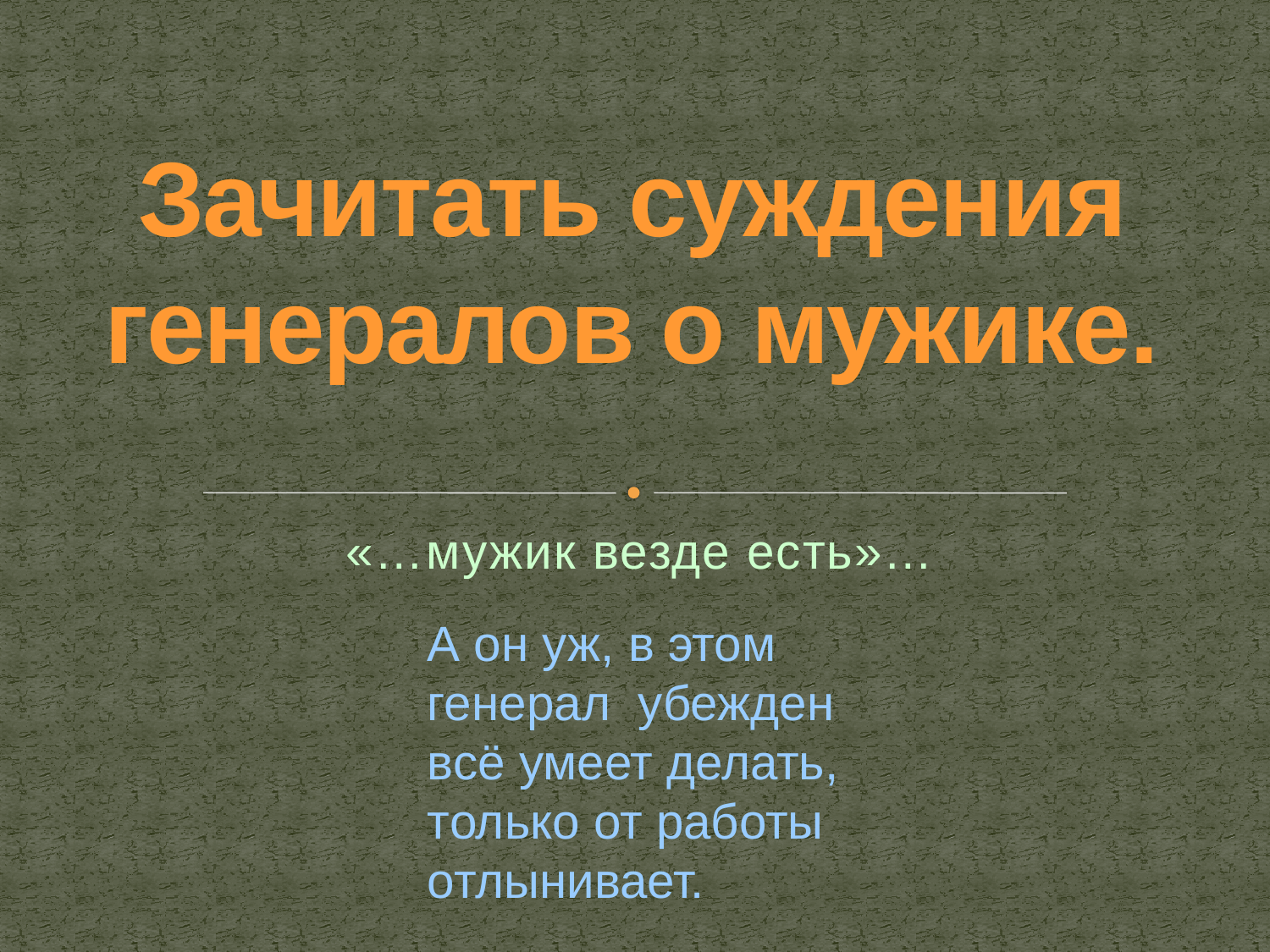

# Зачитать суждения генералов о мужике.
«…мужик везде есть»…
А он уж, в этом генерал  убежден всё умеет делать, только от работы отлынивает.